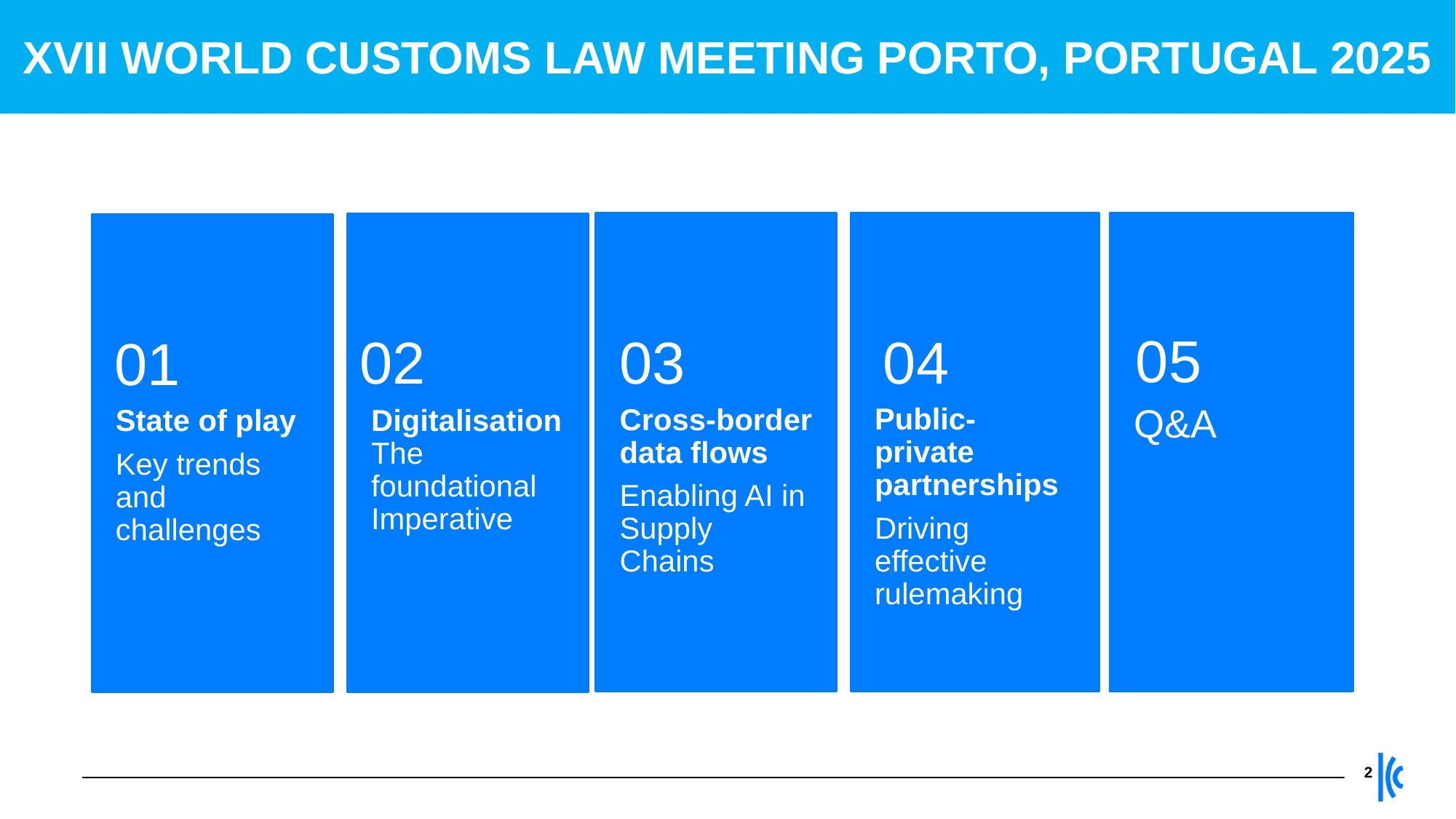

XVII WORLD CUSTOMS LAW MEETING PORTO, PORTUGAL 2025
XVII WORLD CUSTOMS LAW MEETING PORTO, PORTUGAL 2025
State of play
Key trends and challenges
01
Digitalisation The foundational Imperative
02
Cross-border data flows
Enabling AI in Supply Chains
03
Public-private partnerships
Driving effective rulemaking
04
Q&A
05
2